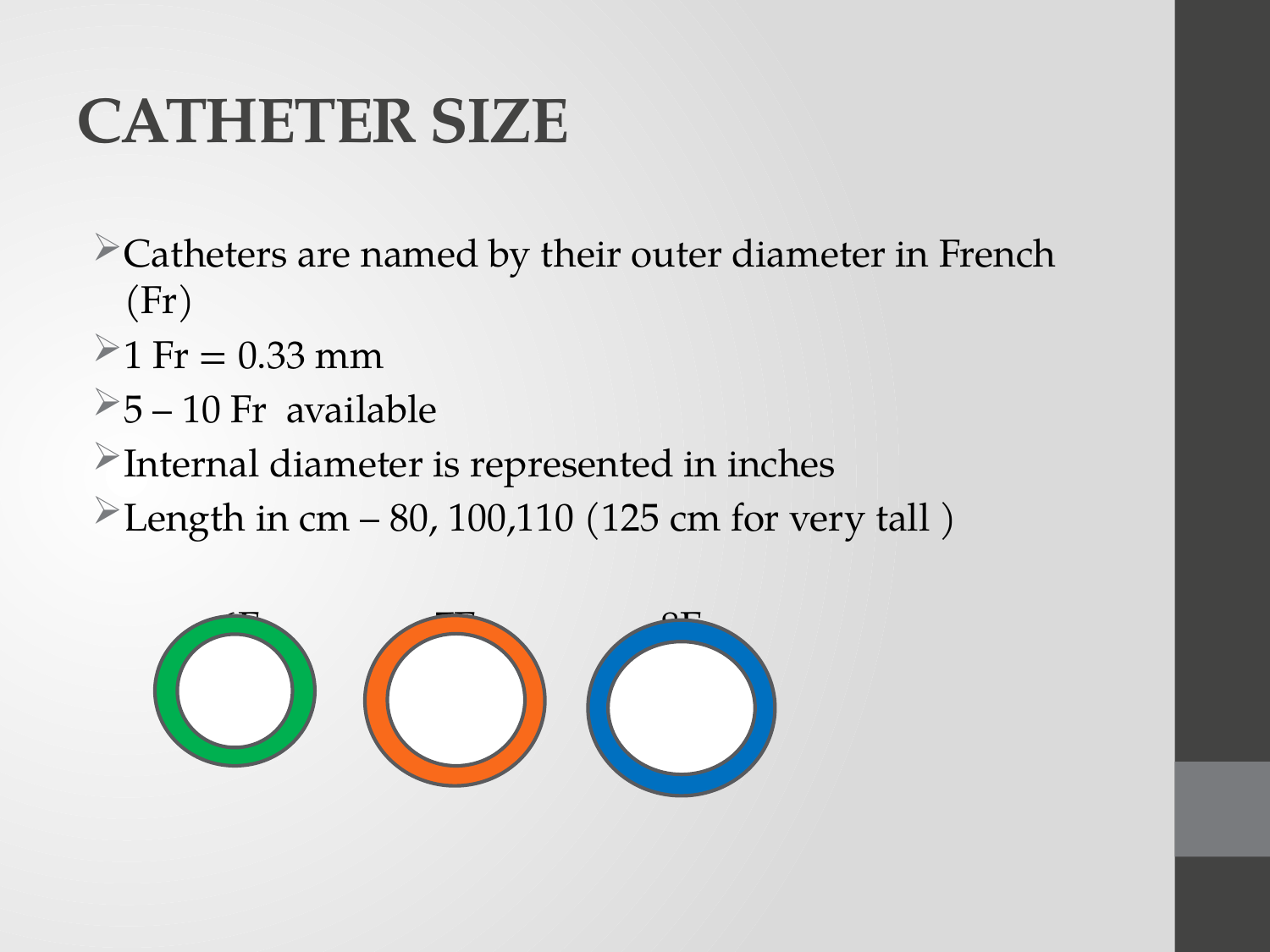

# CATHETER SIZE
Catheters are named by their outer diameter in French (Fr)
1 Fr = 0.33 mm
5 – 10 Fr  available
Internal diameter is represented in inches
Length in cm – 80, 100,110 (125 cm for very tall )

             6F                  7F                   8F